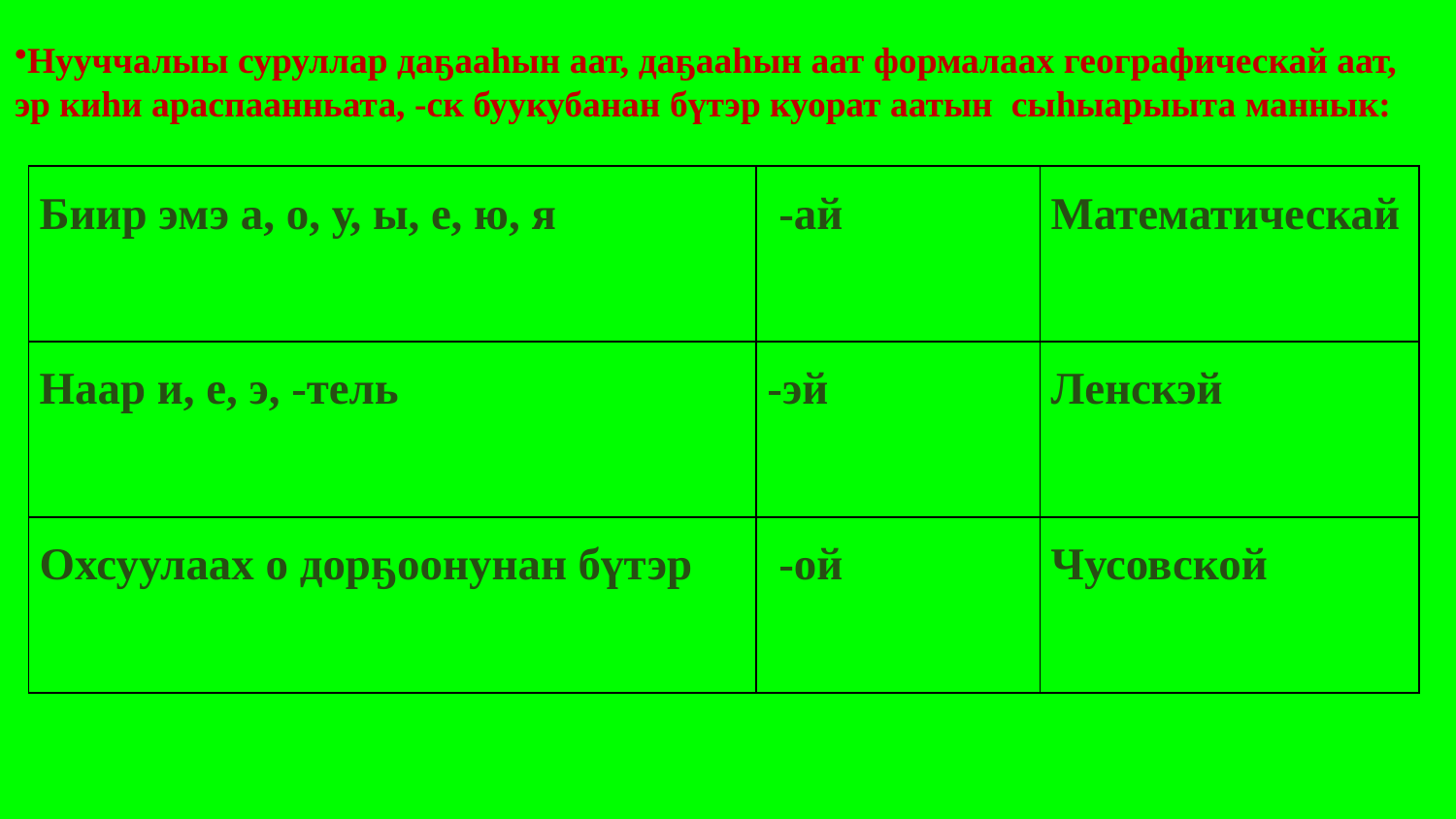

Нууччалыы суруллар даҕааһын аат, даҕааһын аат формалаах географическай аат,
эр киһи араспаанньата, -ск буукубанан бүтэр куорат аатын  сыһыарыыта маннык:

| Биир эмэ а, о, у, ы, е, ю, я | -ай | Математическай |
| --- | --- | --- |
| Наар и, е, э, -тель | -эй | Ленскэй |
| Охсуулаах о дорҕоонунан бүтэр | -ой | Чусовской |